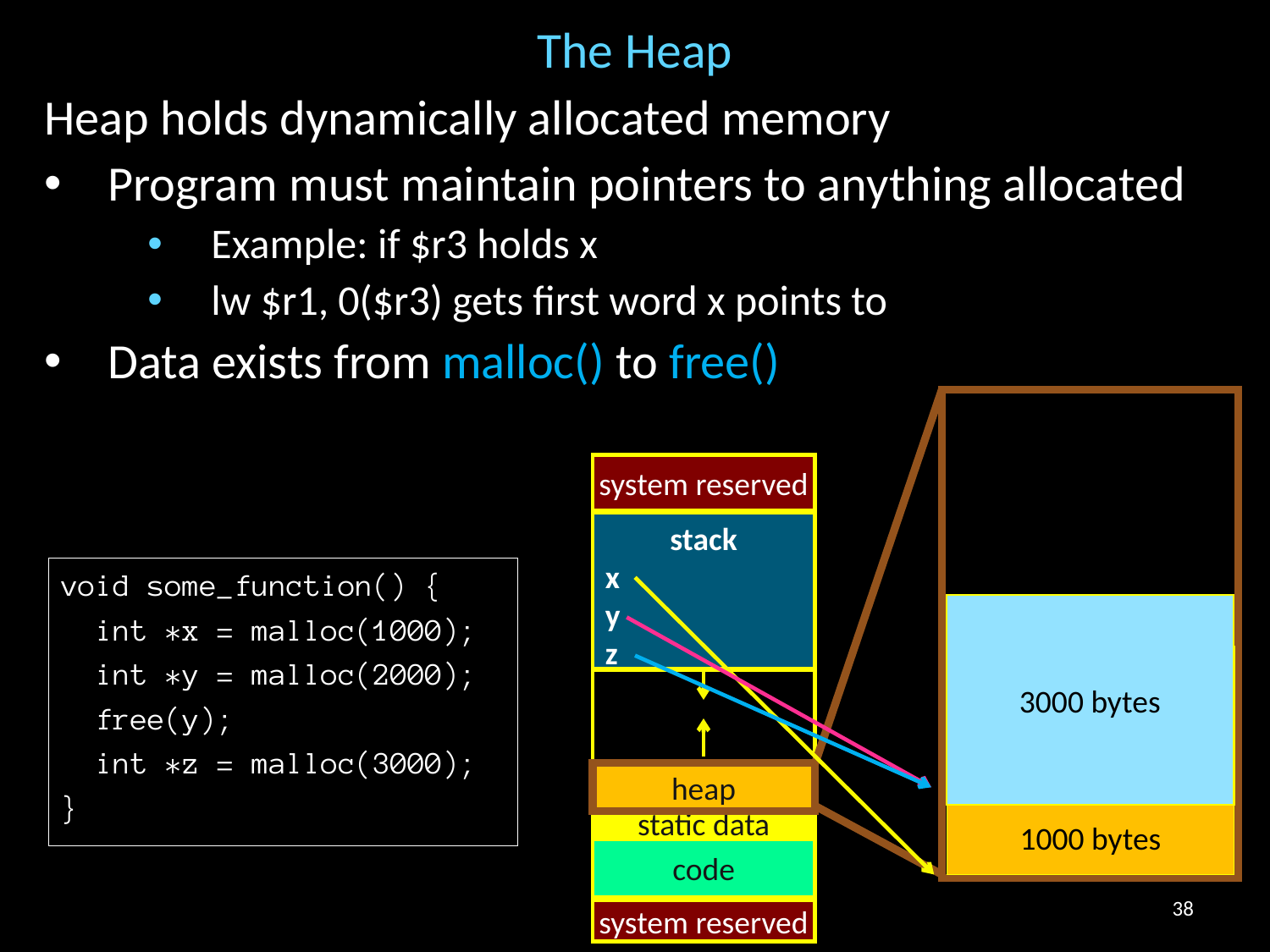

# The Heap
Heap holds dynamically allocated memory
Program must maintain pointers to anything allocated
Example: if $r3 holds x
lw $r1, 0($r3) gets first word x points to
Data exists from malloc() to free()

system reserved
stack
x
y
z
void some_function() {
  int *x = malloc(1000);
  int *y = malloc(2000);
  free(y);
  int *z = malloc(3000);
}

3000 bytes
2000 bytes

heap
1000 bytes
static data
code
38
system reserved